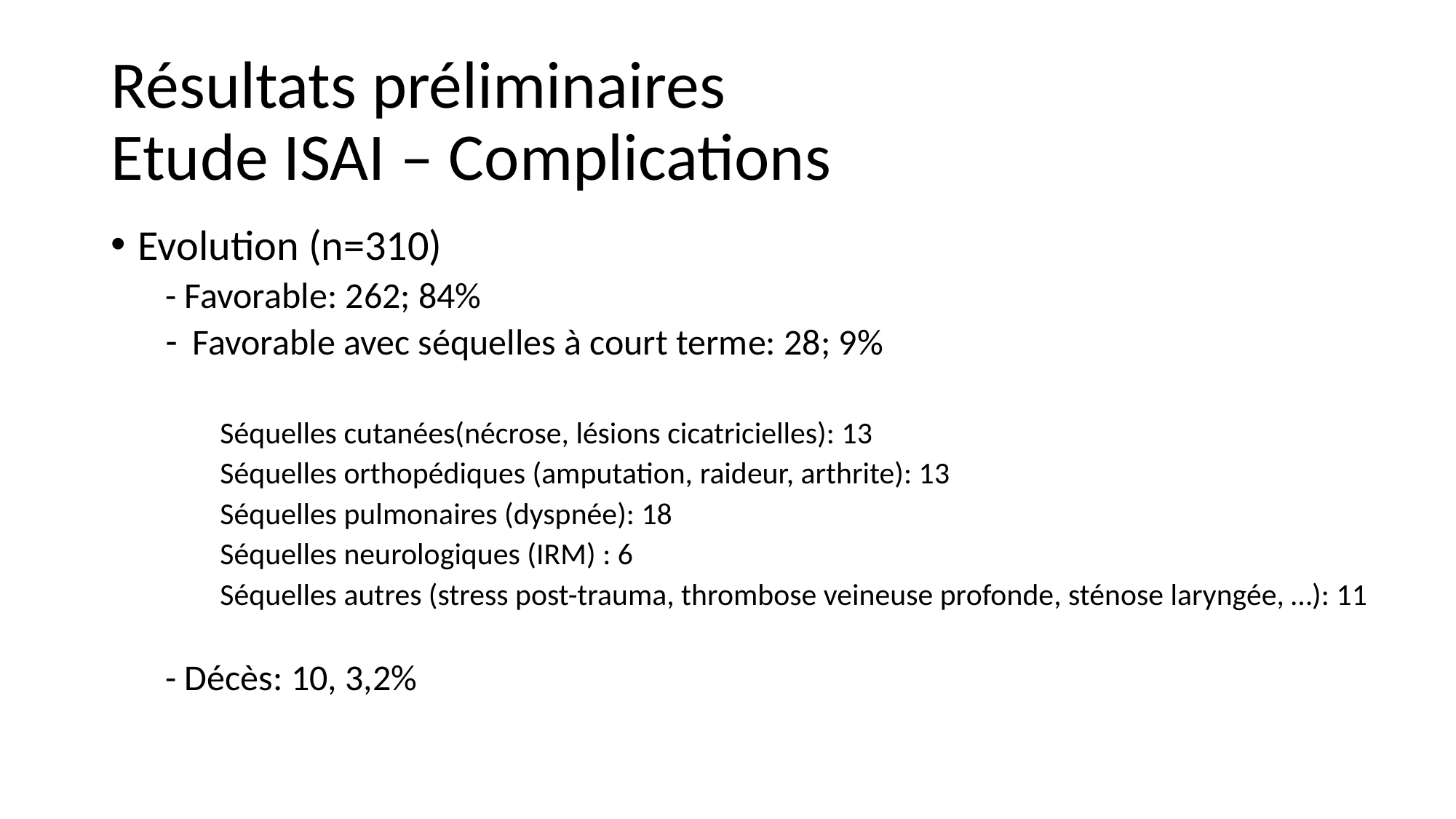

# Résultats préliminaires Etude ISAI – Complications
Evolution (n=310)
- Favorable: 262; 84%
Favorable avec séquelles à court terme: 28; 9%

Séquelles cutanées(nécrose, lésions cicatricielles): 13
Séquelles orthopédiques (amputation, raideur, arthrite): 13
Séquelles pulmonaires (dyspnée): 18
Séquelles neurologiques (IRM) : 6
Séquelles autres (stress post-trauma, thrombose veineuse profonde, sténose laryngée, …): 11

- Décès: 10, 3,2%